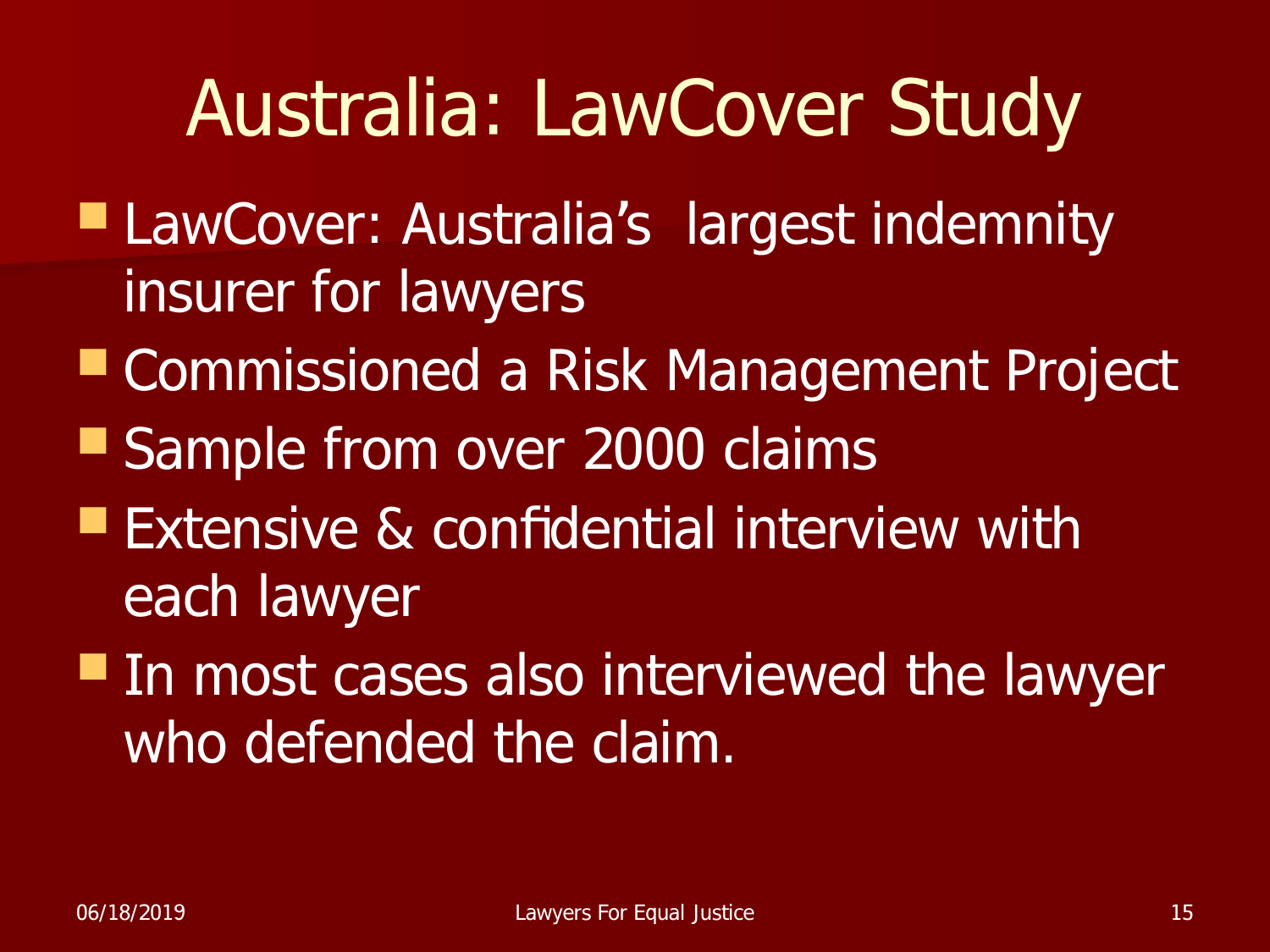

# Australia: LawCover Study
LawCover: Australia’s  largest indemnity insurer for lawyers
Commissioned a Risk Management Project
Sample from over 2000 claims
Extensive & confidential interview with each lawyer
In most cases also interviewed the lawyer who defended the claim.
06/18/2019
Lawyers For Equal Justice
15